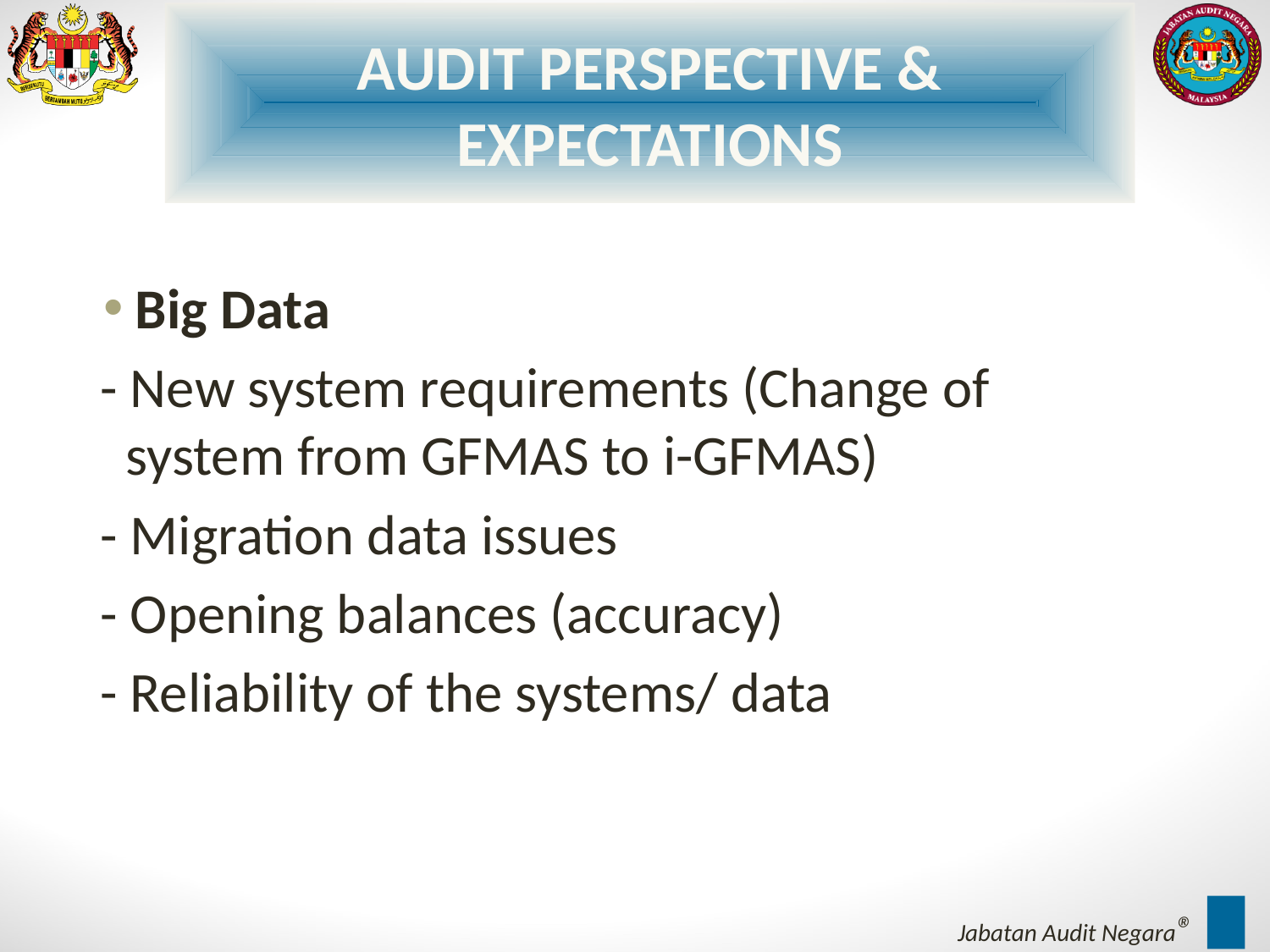

AUDIT PERSPECTIVE & EXPECTATIONS
Big Data
 - New system requirements (Change of system from GFMAS to i-GFMAS)
 - Migration data issues
 - Opening balances (accuracy)
 - Reliability of the systems/ data